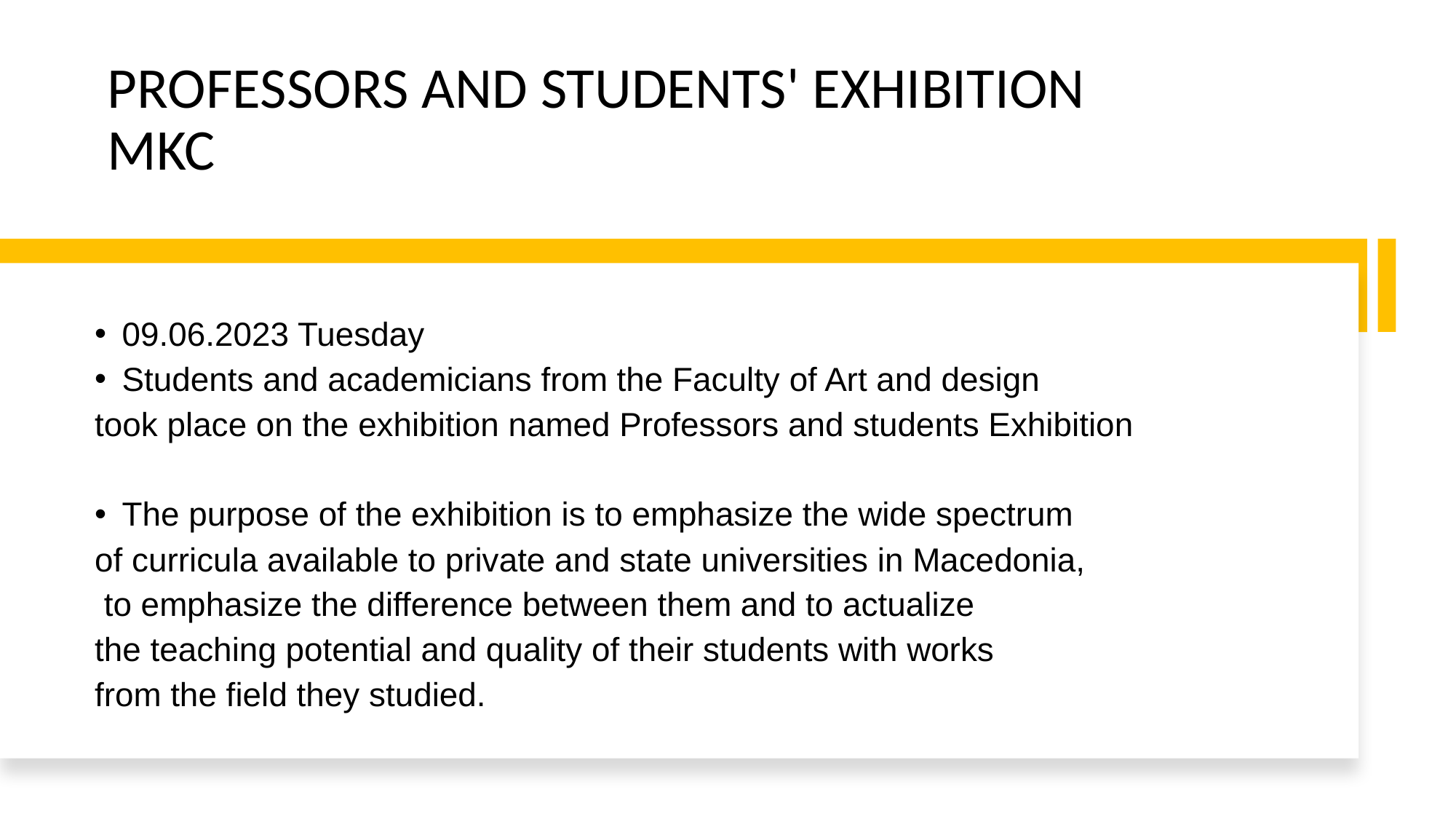

# PROFESSORS AND STUDENTS' EXHIBITION MKC

09.06.2023 Tuesday
Students and academicians from the Faculty of Art and design
took place on the exhibition named Professors and students Exhibition

The purpose of the exhibition is to emphasize the wide spectrum
of curricula available to private and state universities in Macedonia,
 to emphasize the difference between them and to actualize
the teaching potential and quality of their students with works
from the field they studied.